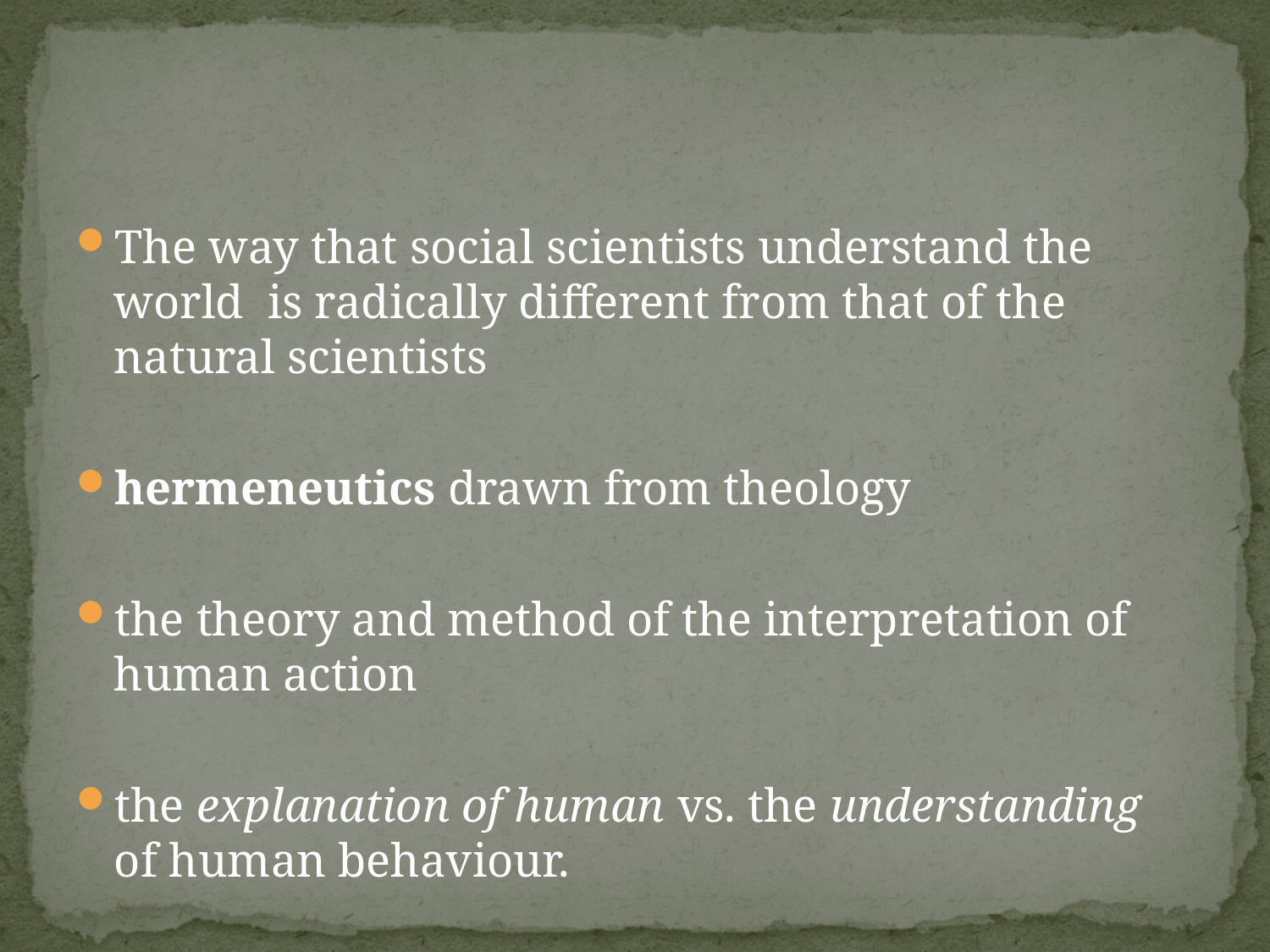

#
The way that social scientists understand the world  is radically different from that of the natural scientists

hermeneutics drawn from theology

the theory and method of the interpretation of human action

the explanation of human vs. the understanding of human behaviour.